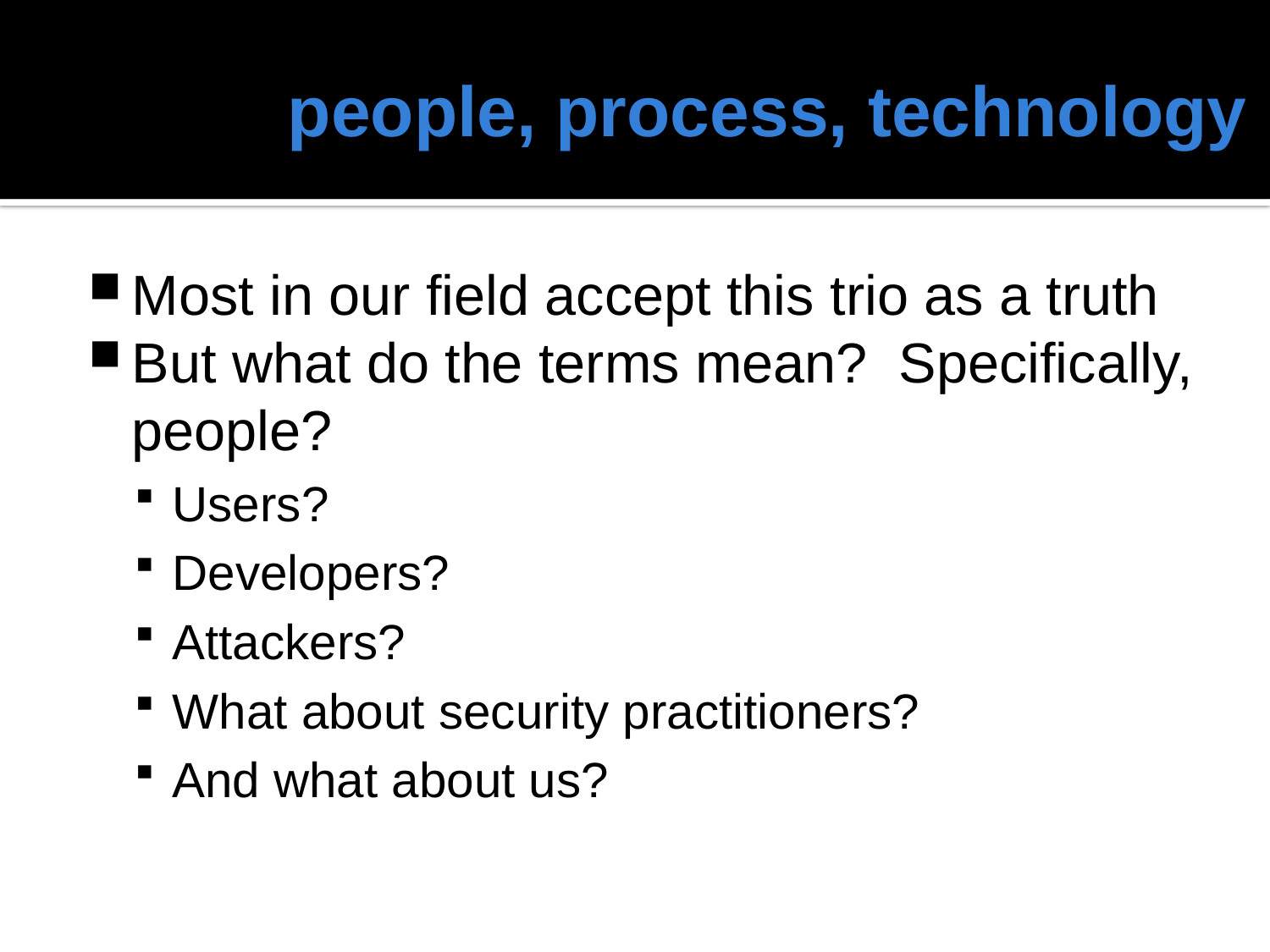

# people, process, technology
Most in our field accept this trio as a truth
But what do the terms mean?  Specifically, people?
Users?
Developers?
Attackers?
What about security practitioners?
And what about us?